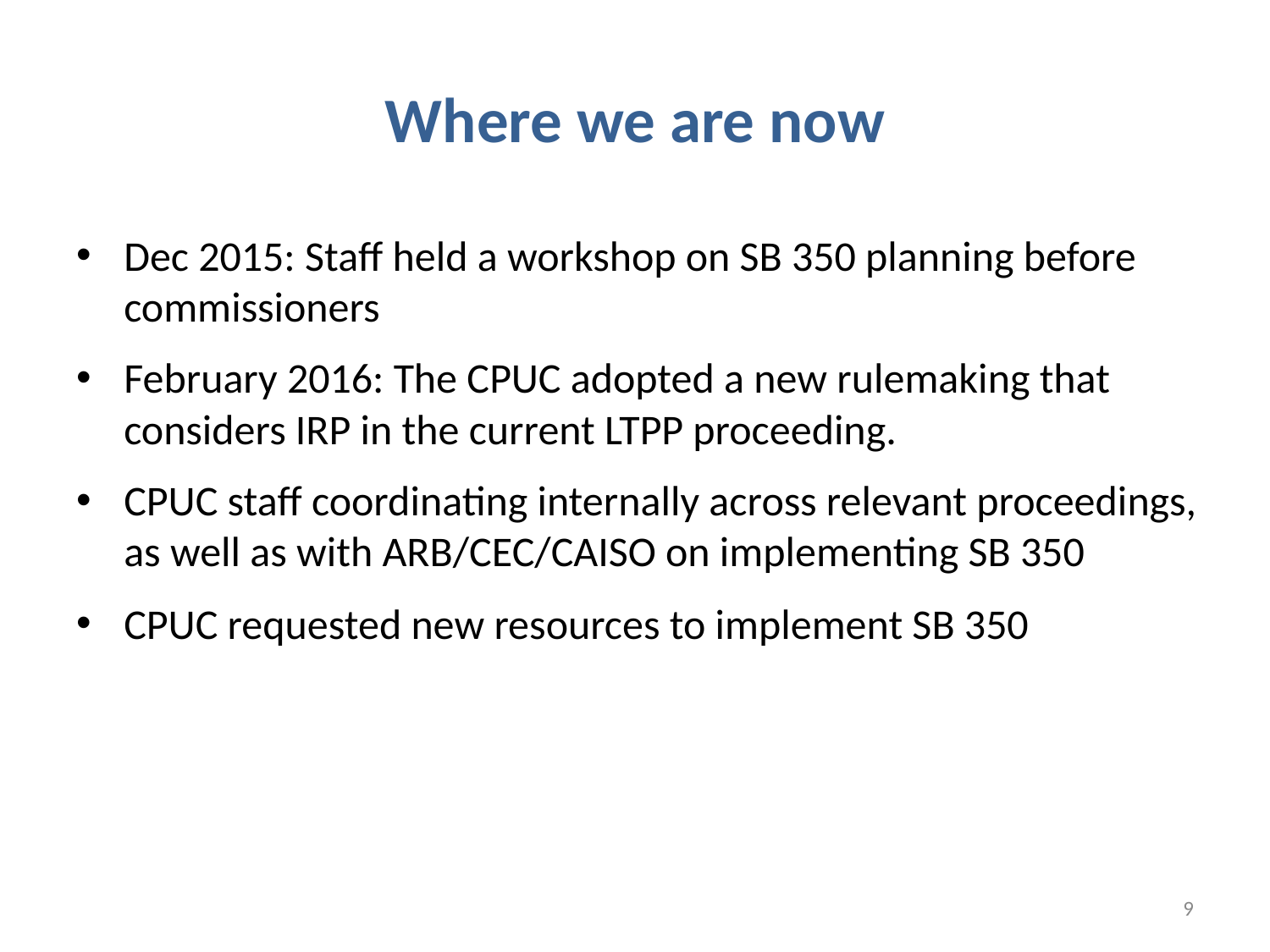

# Where we are now
Dec 2015: Staff held a workshop on SB 350 planning before commissioners
February 2016: The CPUC adopted a new rulemaking that considers IRP in the current LTPP proceeding.
CPUC staff coordinating internally across relevant proceedings, as well as with ARB/CEC/CAISO on implementing SB 350
CPUC requested new resources to implement SB 350

9